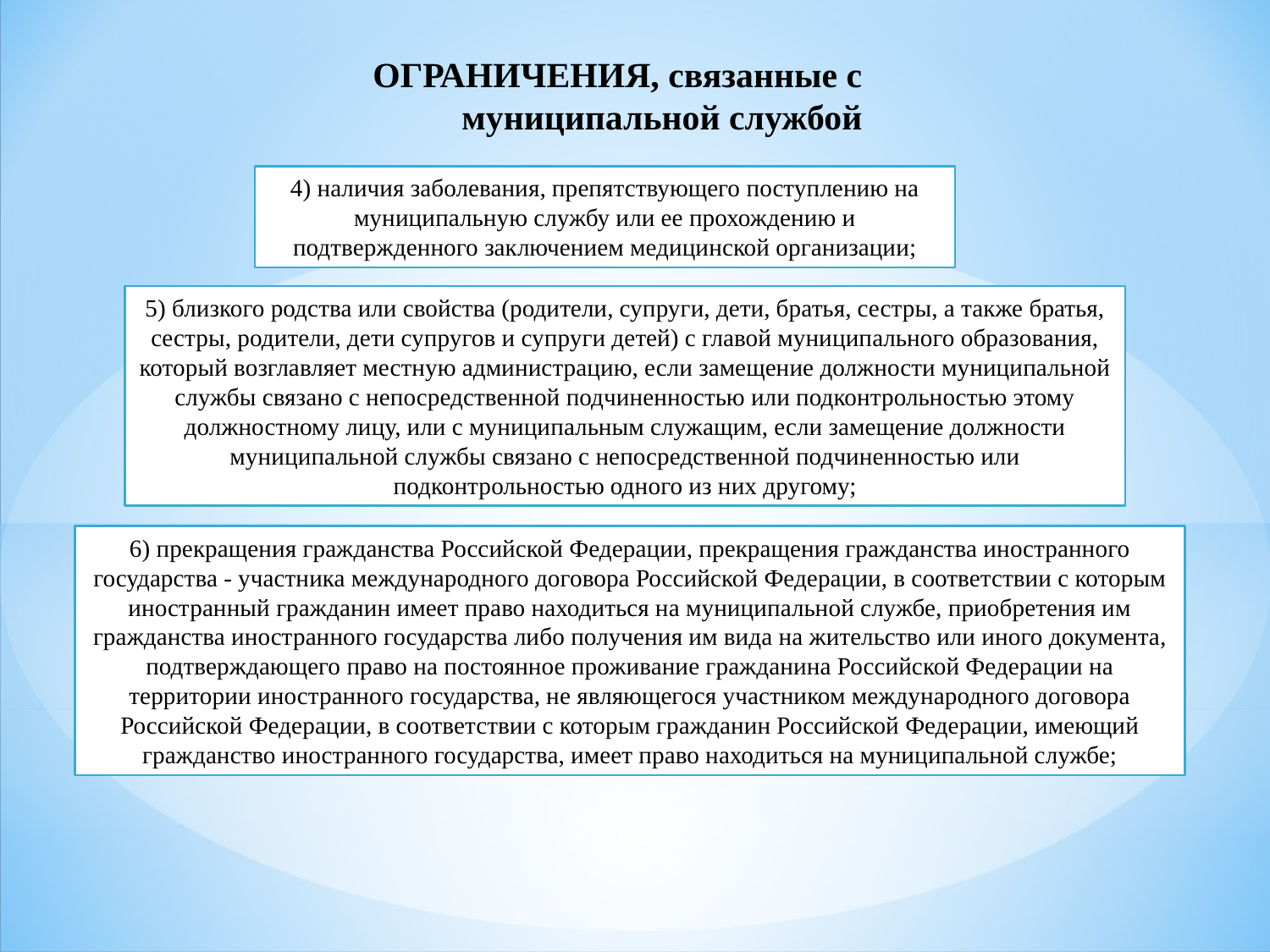

# ОГРАНИЧЕНИЯ, связанные с муниципальной службой
4) наличия заболевания, препятствующего поступлению на муниципальную службу или ее прохождению и подтвержденного заключением медицинской организации;
5) близкого родства или свойства (родители, супруги, дети, братья, сестры, а также братья, сестры, родители, дети супругов и супруги детей) с главой муниципального образования, который возглавляет местную администрацию, если замещение должности муниципальной службы связано с непосредственной подчиненностью или подконтрольностью этому должностному лицу, или с муниципальным служащим, если замещение должности муниципальной службы связано с непосредственной подчиненностью или подконтрольностью одного из них другому;
6) прекращения гражданства Российской Федерации, прекращения гражданства иностранного государства - участника международного договора Российской Федерации, в соответствии с которым иностранный гражданин имеет право находиться на муниципальной службе, приобретения им гражданства иностранного государства либо получения им вида на жительство или иного документа, подтверждающего право на постоянное проживание гражданина Российской Федерации на территории иностранного государства, не являющегося участником международного договора Российской Федерации, в соответствии с которым гражданин Российской Федерации, имеющий гражданство иностранного государства, имеет право находиться на муниципальной службе;